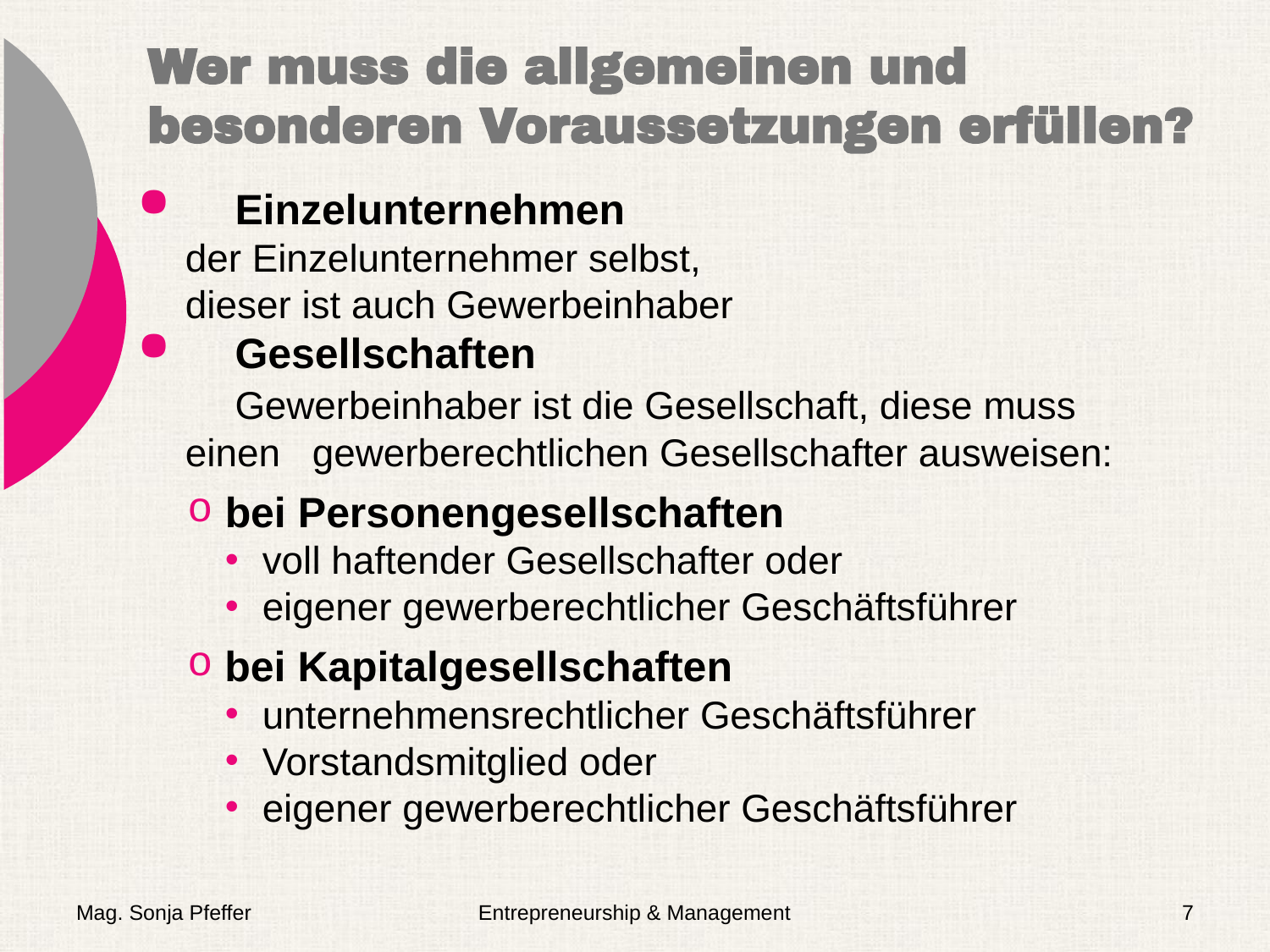

# Wer muss die allgemeinen und besonderen Voraussetzungen erfüllen?
	Einzelunternehmen
der Einzelunternehmer selbst,
dieser ist auch Gewerbeinhaber
	Gesellschaften
	Gewerbeinhaber ist die Gesellschaft, diese muss einen 	gewerberechtlichen Gesellschafter ausweisen:
bei Personengesellschaften
voll haftender Gesellschafter oder
eigener gewerberechtlicher Geschäftsführer
bei Kapitalgesellschaften
unternehmensrechtlicher Geschäftsführer
Vorstandsmitglied oder
eigener gewerberechtlicher Geschäftsführer
Mag. Sonja Pfeffer
Entrepreneurship & Management
7